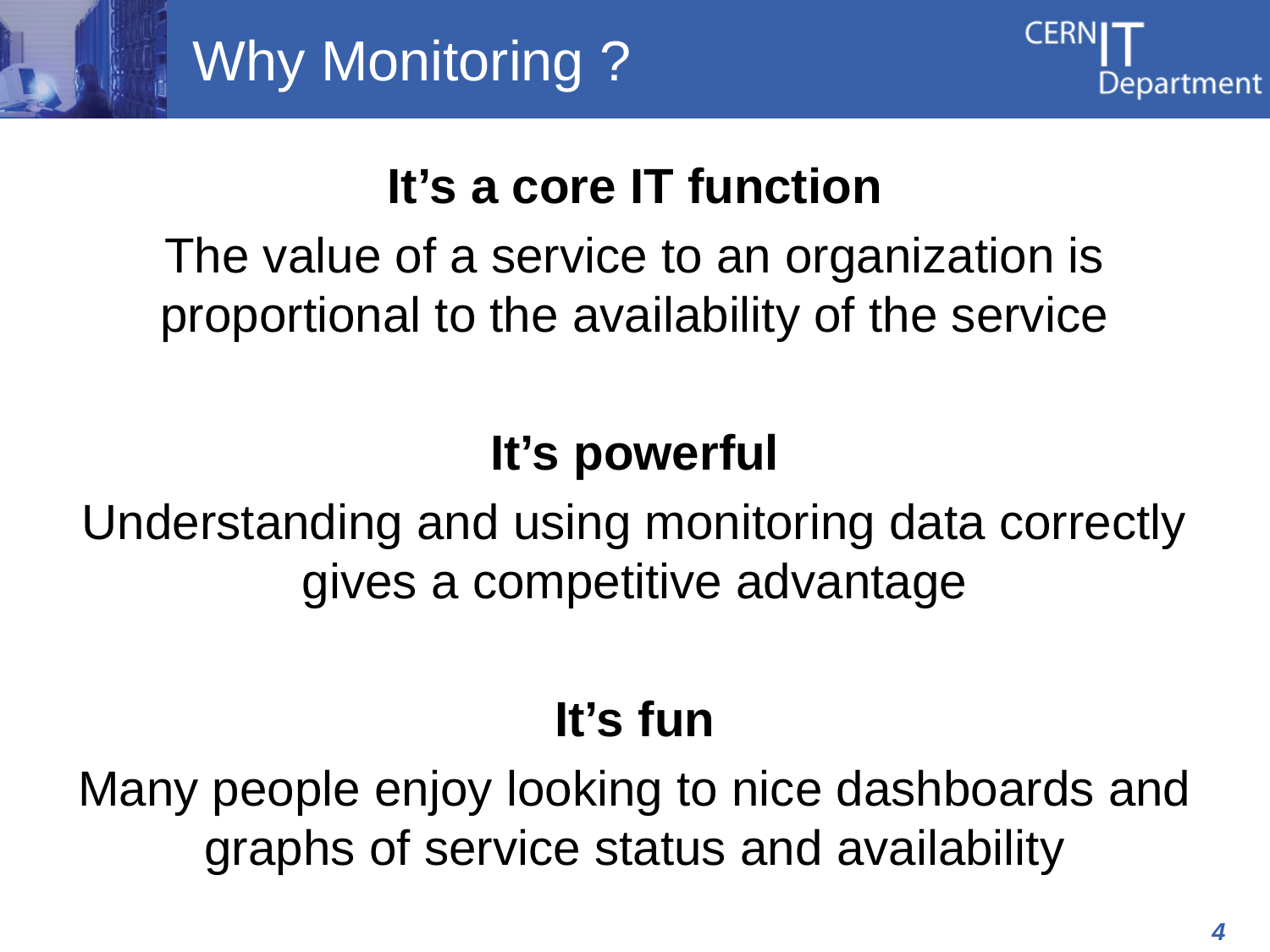

# Why Monitoring ?
It’s a core IT function
The value of a service to an organization is proportional to the availability of the service

It’s powerful
Understanding and using monitoring data correctly gives a competitive advantage

It’s fun
Many people enjoy looking to nice dashboards and graphs of service status and availability

4